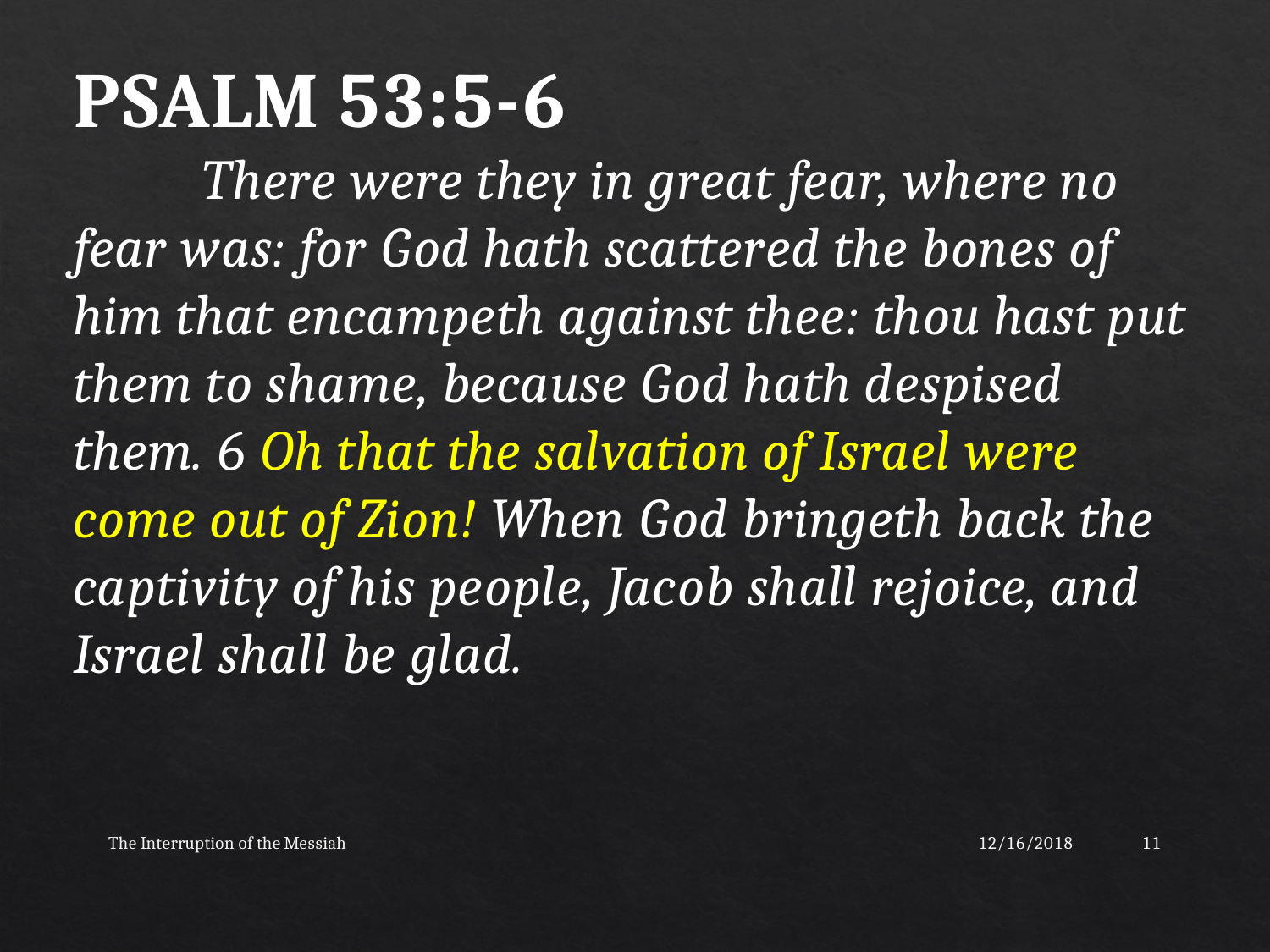

PSALM 53:5-6
	There were they in great fear, where no fear was: for God hath scattered the bones of him that encampeth against thee: thou hast put them to shame, because God hath despised them. 6 Oh that the salvation of Israel were come out of Zion! When God bringeth back the captivity of his people, Jacob shall rejoice, and Israel shall be glad.
The Interruption of the Messiah
12/16/2018
11